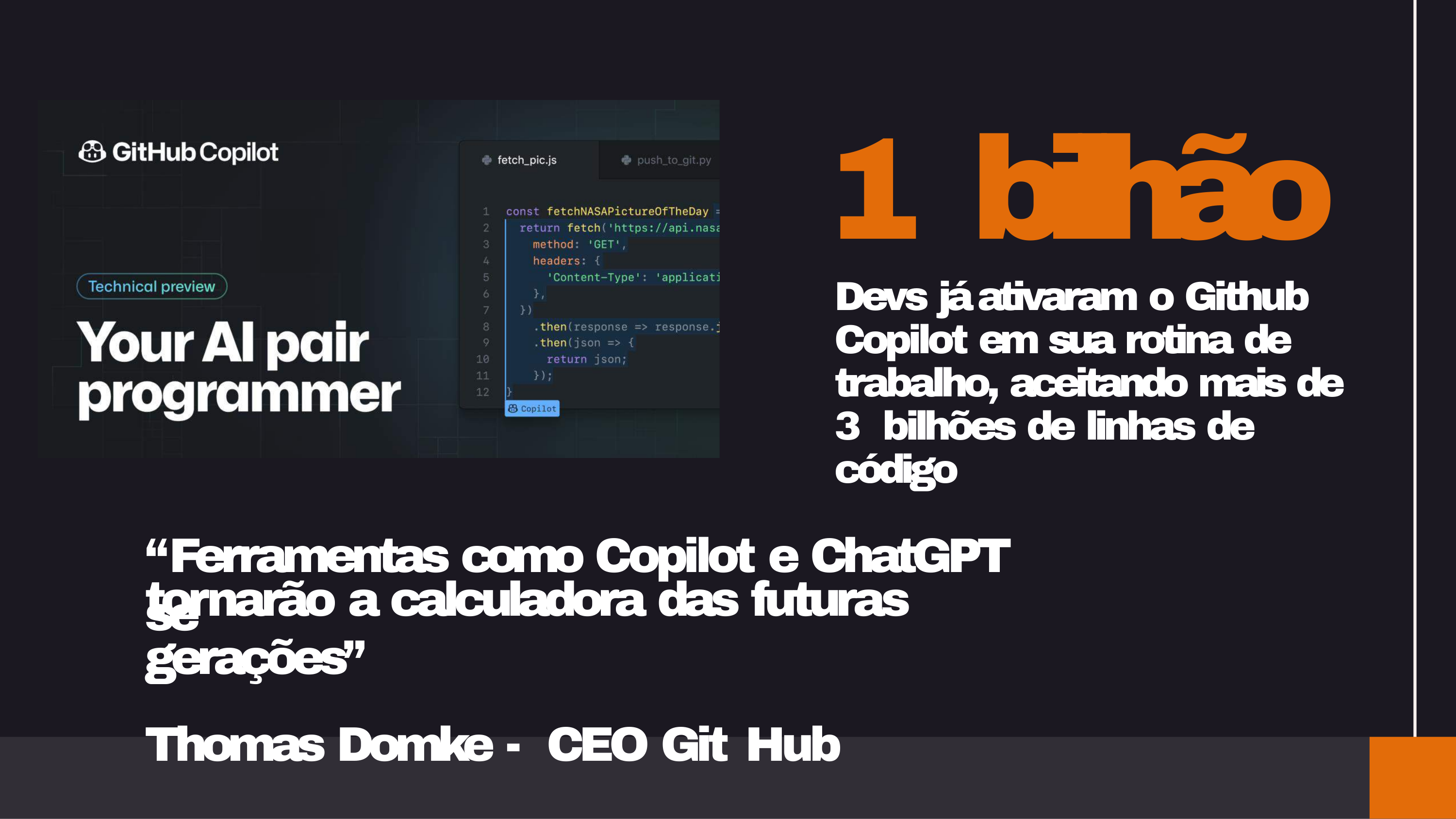

# 1 bilhão
Devs já ativaram o Github  Copilot em sua rotina de  trabalho, aceitando mais de 3  bilhões de linhas de código

“Ferramentas como Copilot e ChatGPT se
tornarão a calculadora das futuras gerações”
Thomas Domke - CEO Git Hub